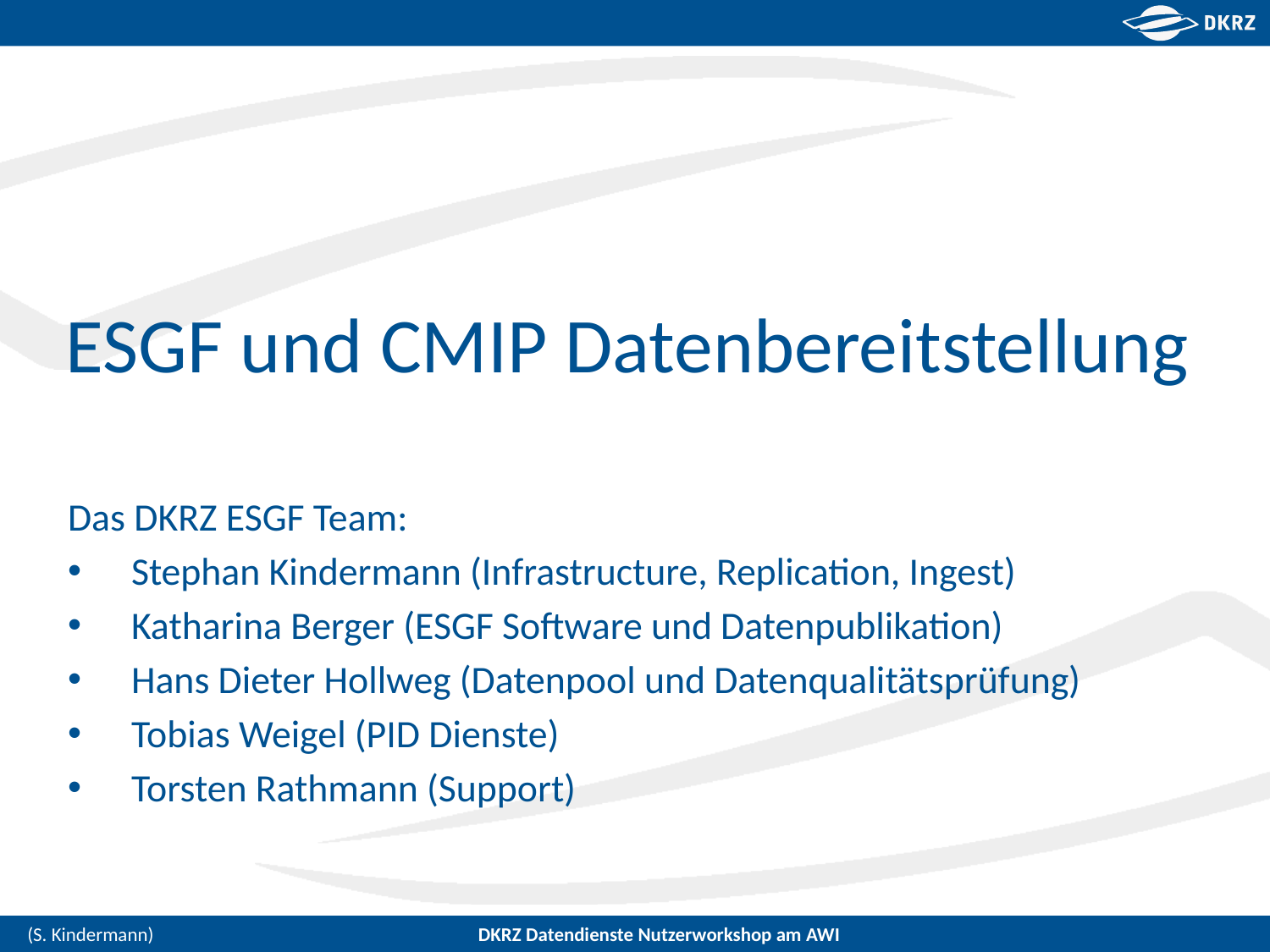

# ESGF und CMIP Datenbereitstellung
Das DKRZ ESGF Team:
Stephan Kindermann (Infrastructure, Replication, Ingest)
Katharina Berger (ESGF Software und Datenpublikation)
Hans Dieter Hollweg (Datenpool und Datenqualitätsprüfung)
Tobias Weigel (PID Dienste)
Torsten Rathmann (Support)